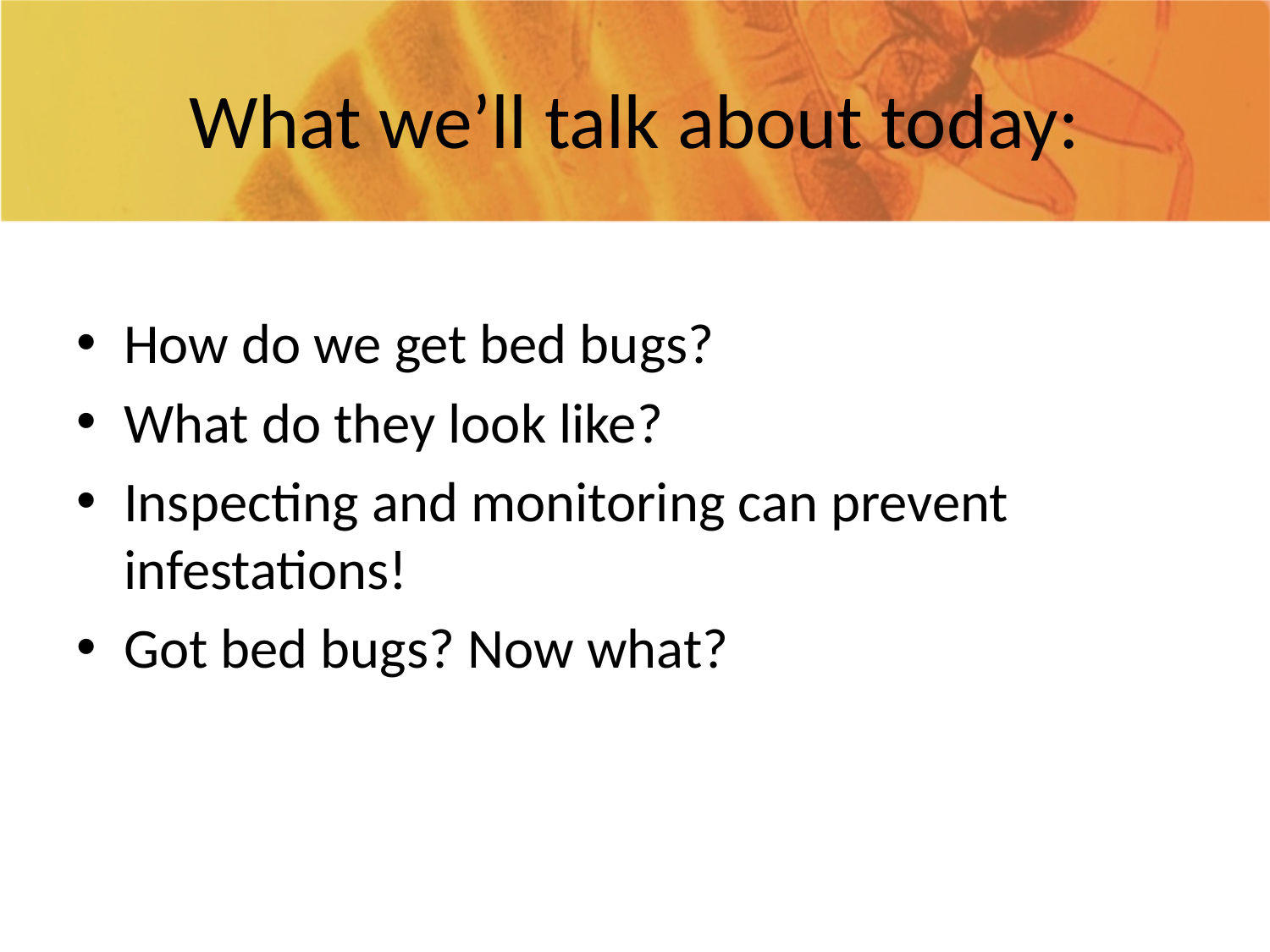

# What we’ll talk about today:

How do we get bed bugs?
What do they look like?
Inspecting and monitoring can prevent infestations!
Got bed bugs? Now what?